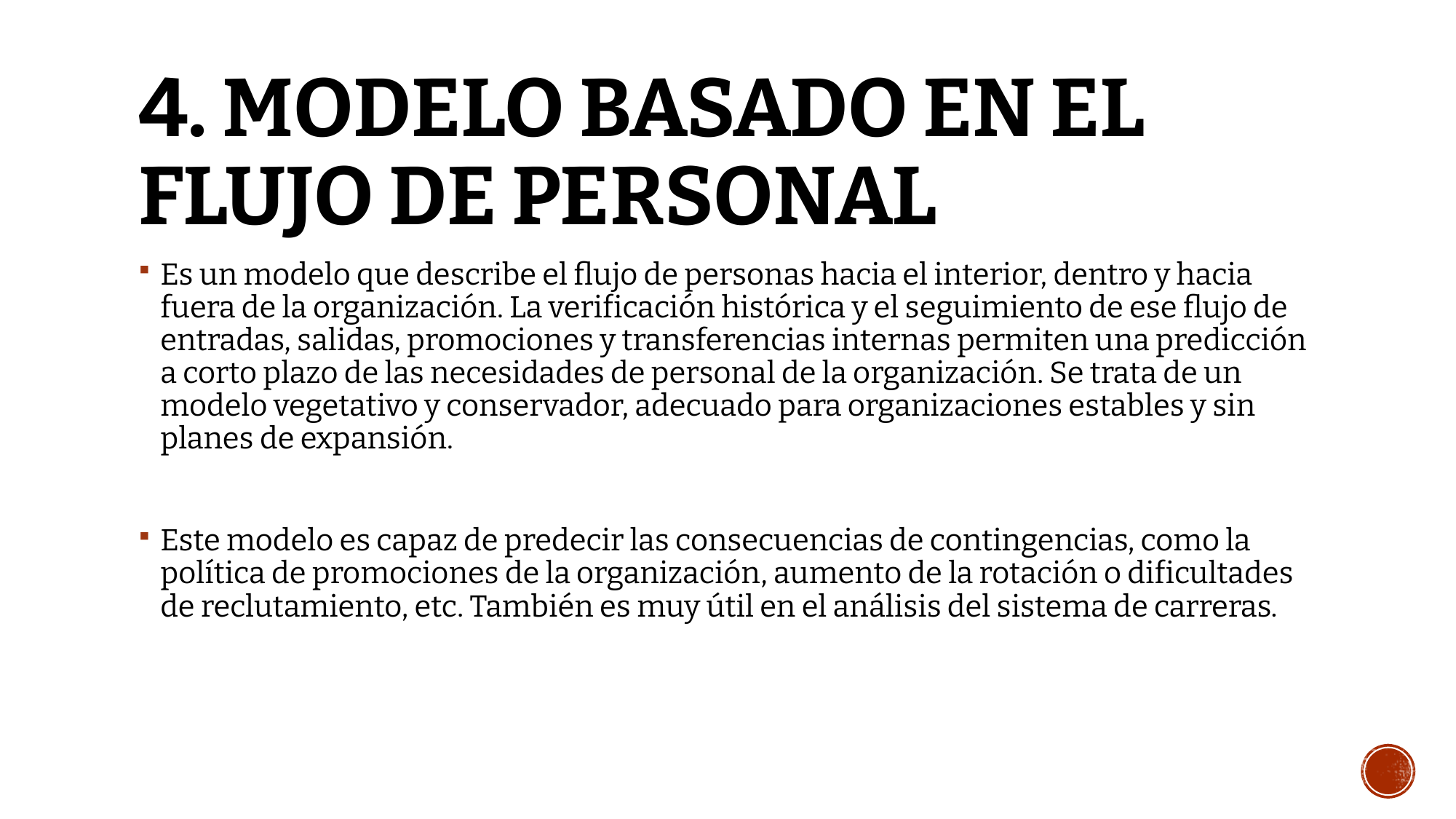

# 4. Modelo basado en el flujo de personal
Es un modelo que describe el flujo de personas hacia el interior, dentro y hacia fuera de la organización. La verificación histórica y el seguimiento de ese flujo de entradas, salidas, promociones y transferencias internas permiten una predicción a corto plazo de las necesidades de personal de la organización. Se trata de un modelo vegetativo y conservador, adecuado para organizaciones estables y sin planes de expansión.

Este modelo es capaz de predecir las consecuencias de contingencias, como la política de promociones de la organización, aumento de la rotación o dificultades de reclutamiento, etc. También es muy útil en el análisis del sistema de carreras.